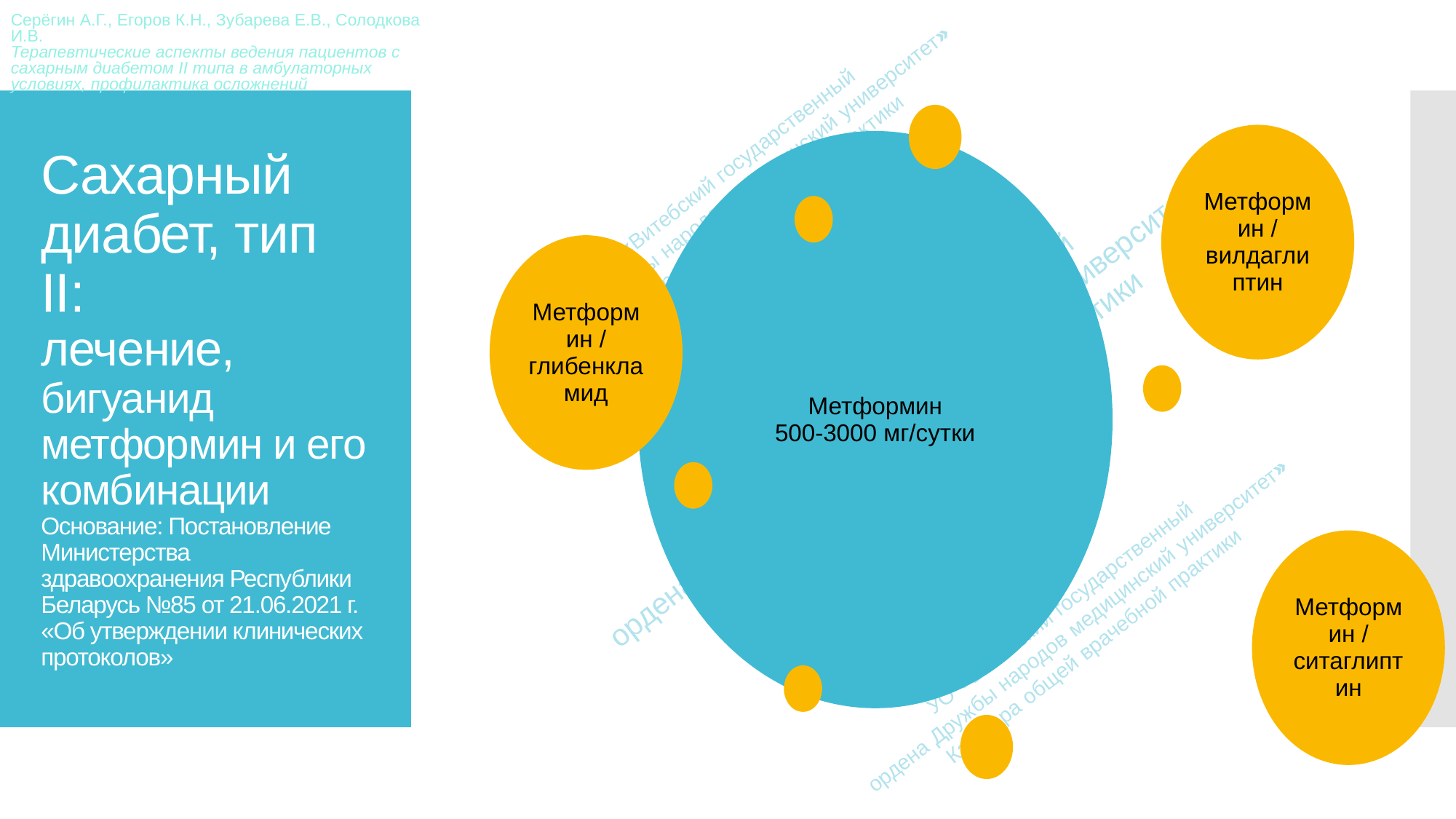

Метформин
Метформин / ситаглиптин
# Сахарный диабет, тип II: лечение, бигуанид метформин и его комбинации Основание: Постановление Министерства здравоохранения Республики Беларусь №85 от 21.06.2021 г. «Об утверждении клинических протоколов»